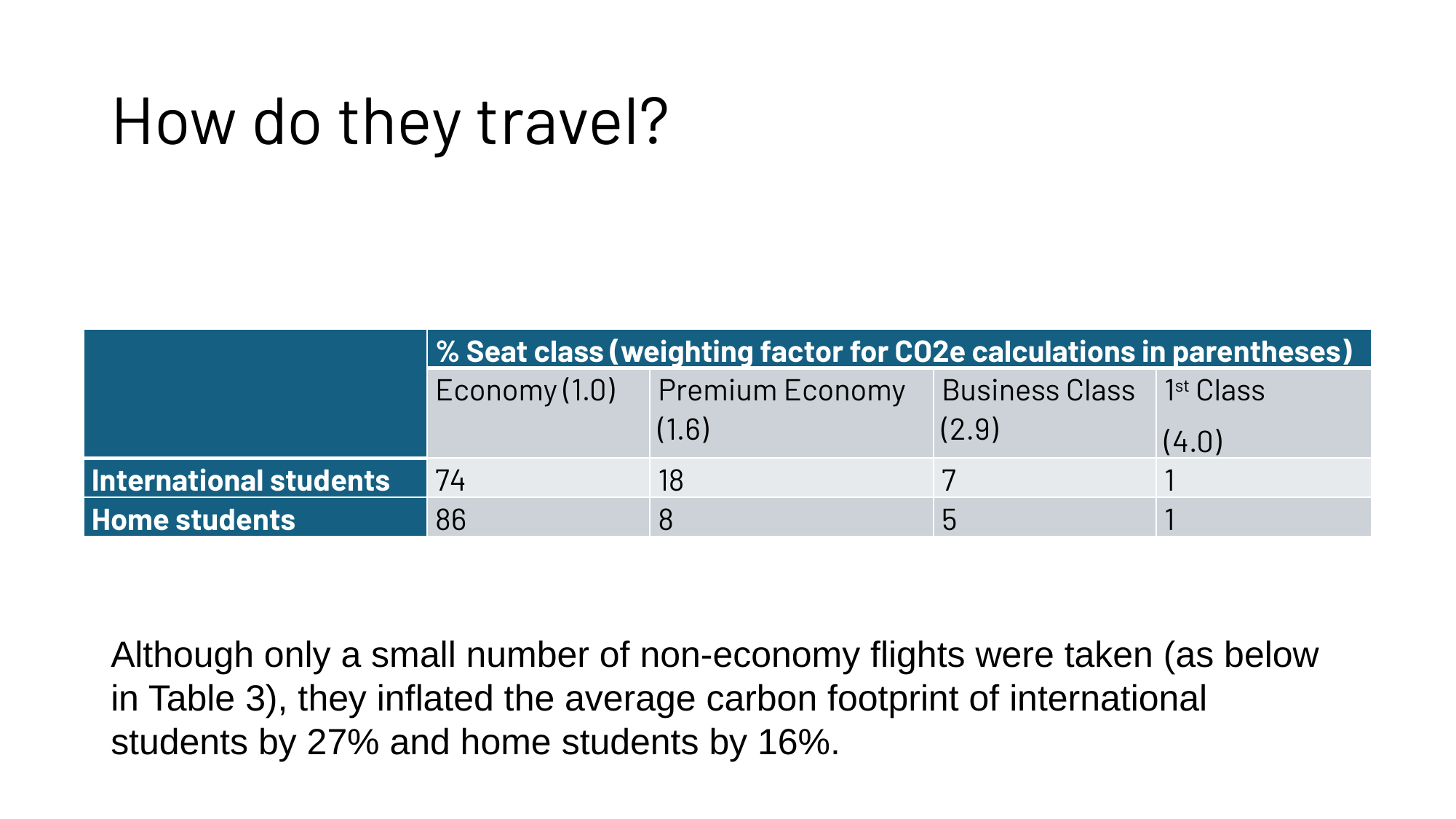

# How do they travel?
|  | % Seat class (weighting factor for CO2e calculations in parentheses) |  |  |  |
| --- | --- | --- | --- | --- |
|  | Economy (1.0) | Premium Economy (1.6) | Business Class (2.9) | 1st Class (4.0) |
| International students | 74 | 18 | 7 | 1 |
| Home students | 86 | 8 | 5 | 1 |
Although only a small number of non-economy flights were taken (as below in Table 3), they inflated the average carbon footprint of international students by 27% and home students by 16%.